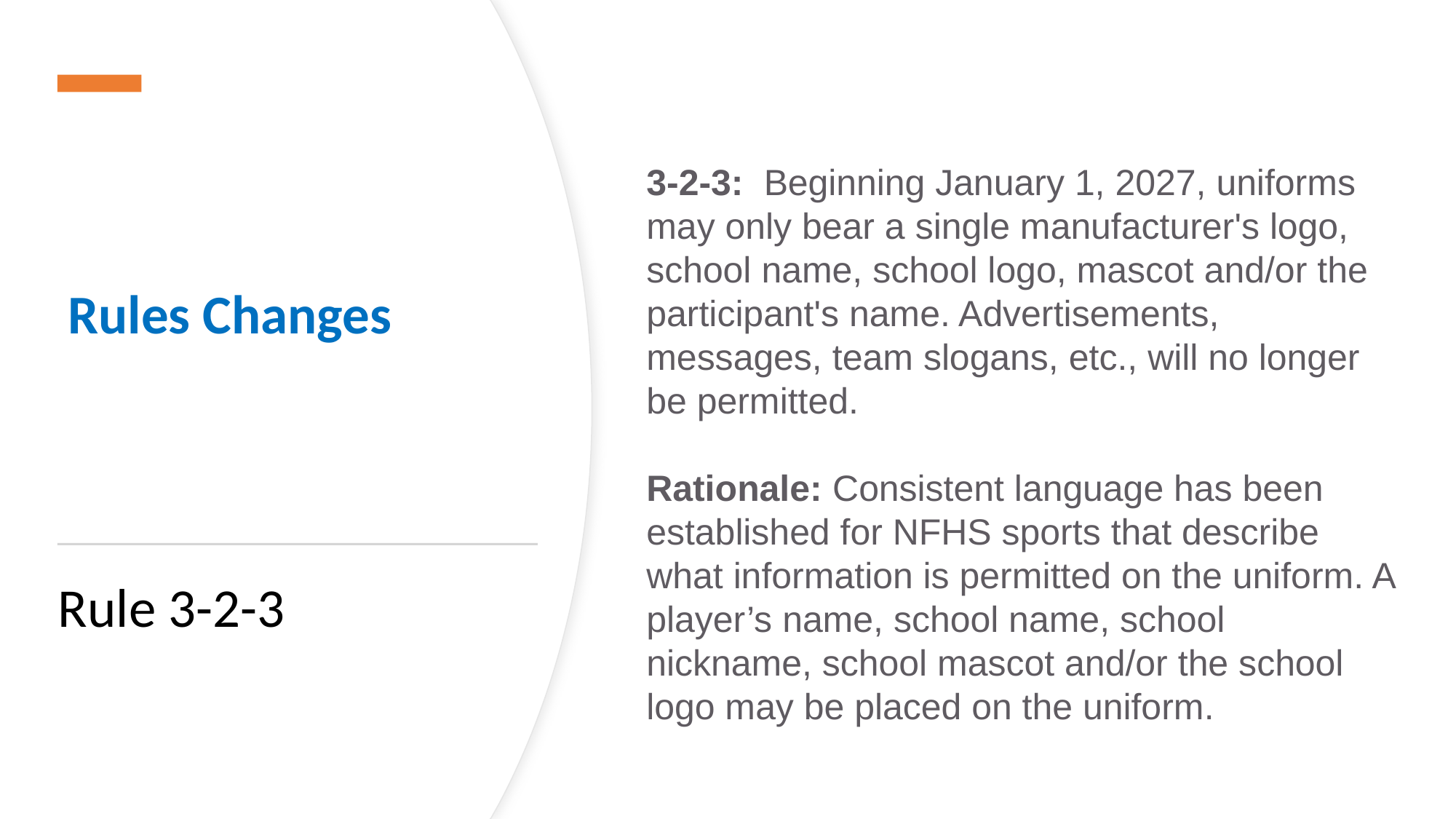

# Rules Changes
3-2-3:  Beginning January 1, 2027, uniforms may only bear a single manufacturer's logo, school name, school logo, mascot and/or the participant's name. Advertisements, messages, team slogans, etc., will no longer be permitted.
Rationale: Consistent language has been established for NFHS sports that describe what information is permitted on the uniform. A player’s name, school name, school nickname, school mascot and/or the school logo may be placed on the uniform.

Rule 3-2-3